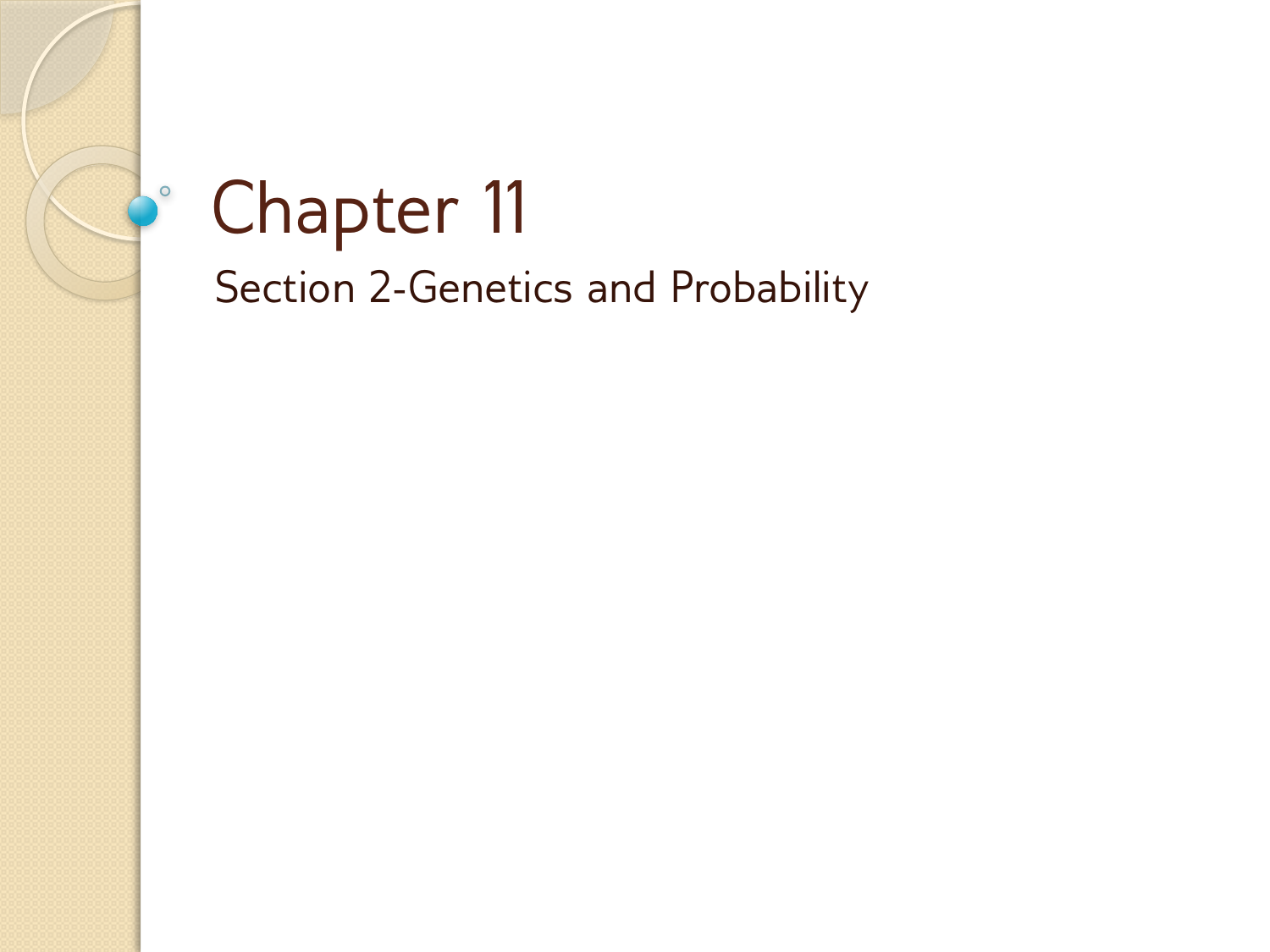

# Chapter 11
Section 2-Genetics and Probability